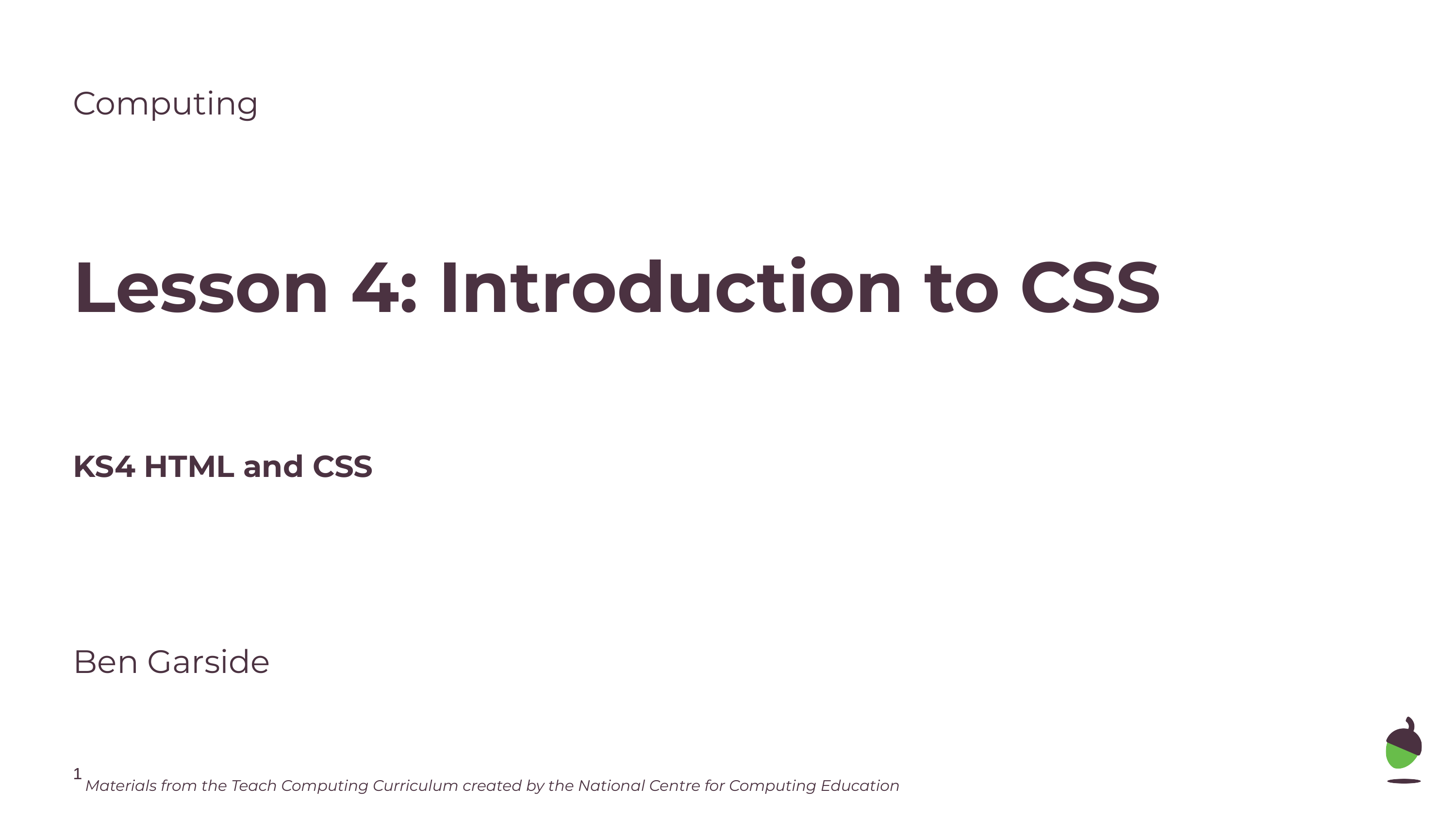

Computing
Lesson 4: Introduction to CSS

KS4 HTML and CSS
Ben Garside

   Materials from the Teach Computing Curriculum created by the National Centre for Computing Education
1
1